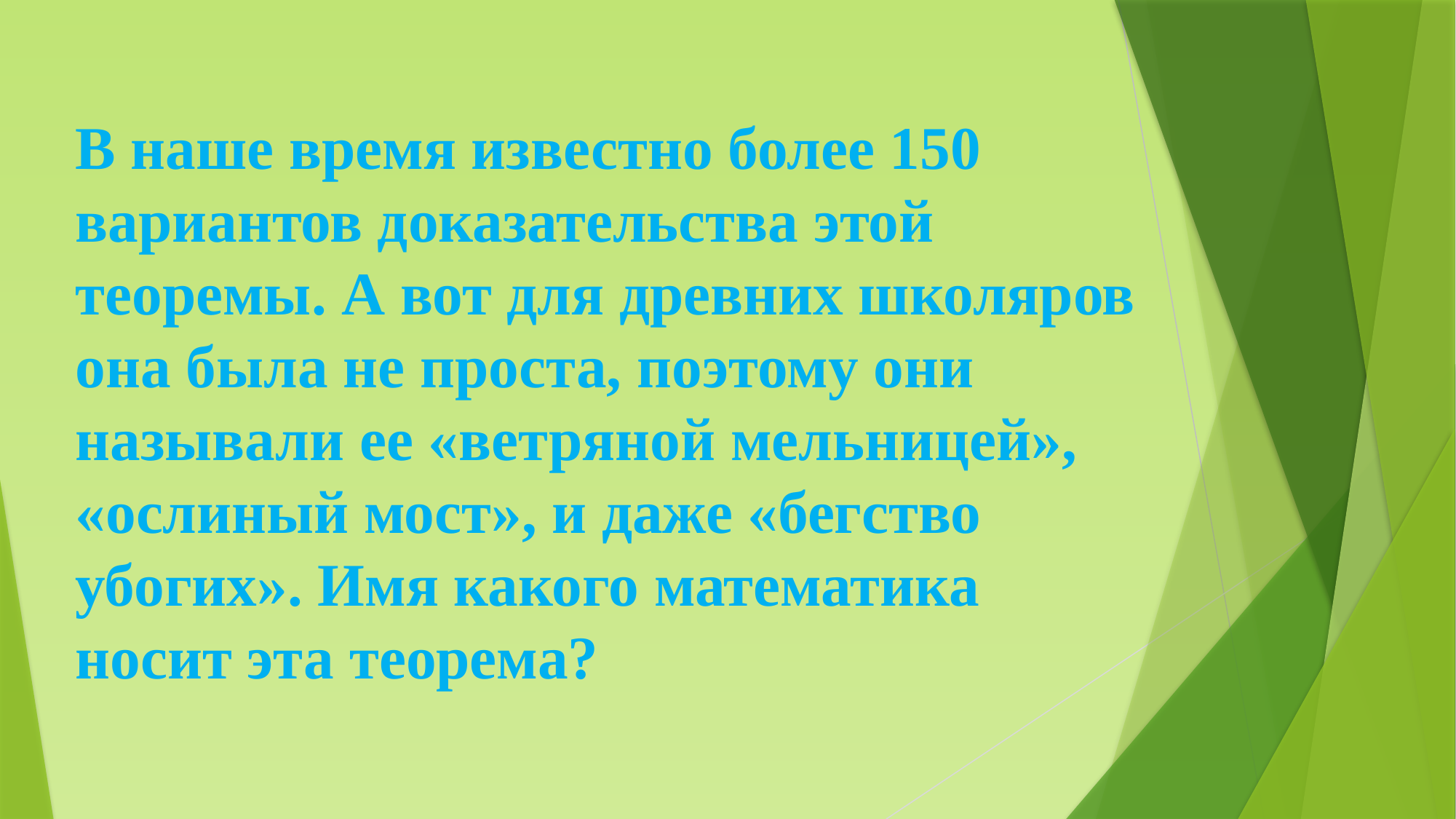

В наше время известно более 150 вариантов доказательства этой теоремы. А вот для древних школяров она была не проста, поэтому они называли ее «ветряной мельницей», «ослиный мост», и даже «бегство убогих». Имя какого математика носит эта теорема?